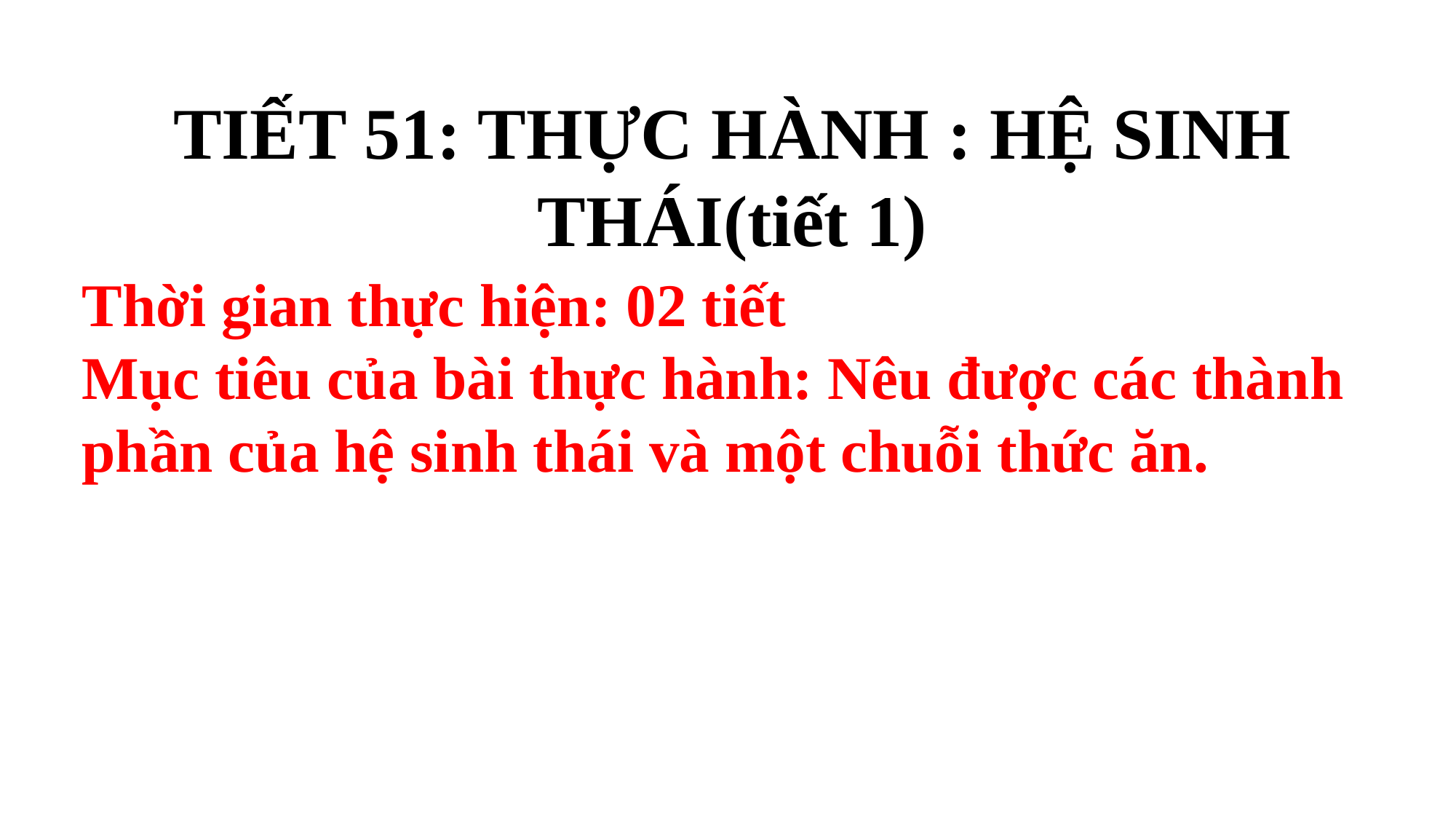

TIẾT 51: THỰC HÀNH : HỆ SINH THÁI(tiết 1)
Thời gian thực hiện: 02 tiết
Mục tiêu của bài thực hành: Nêu được các thành phần của hệ sinh thái và một chuỗi thức ăn.